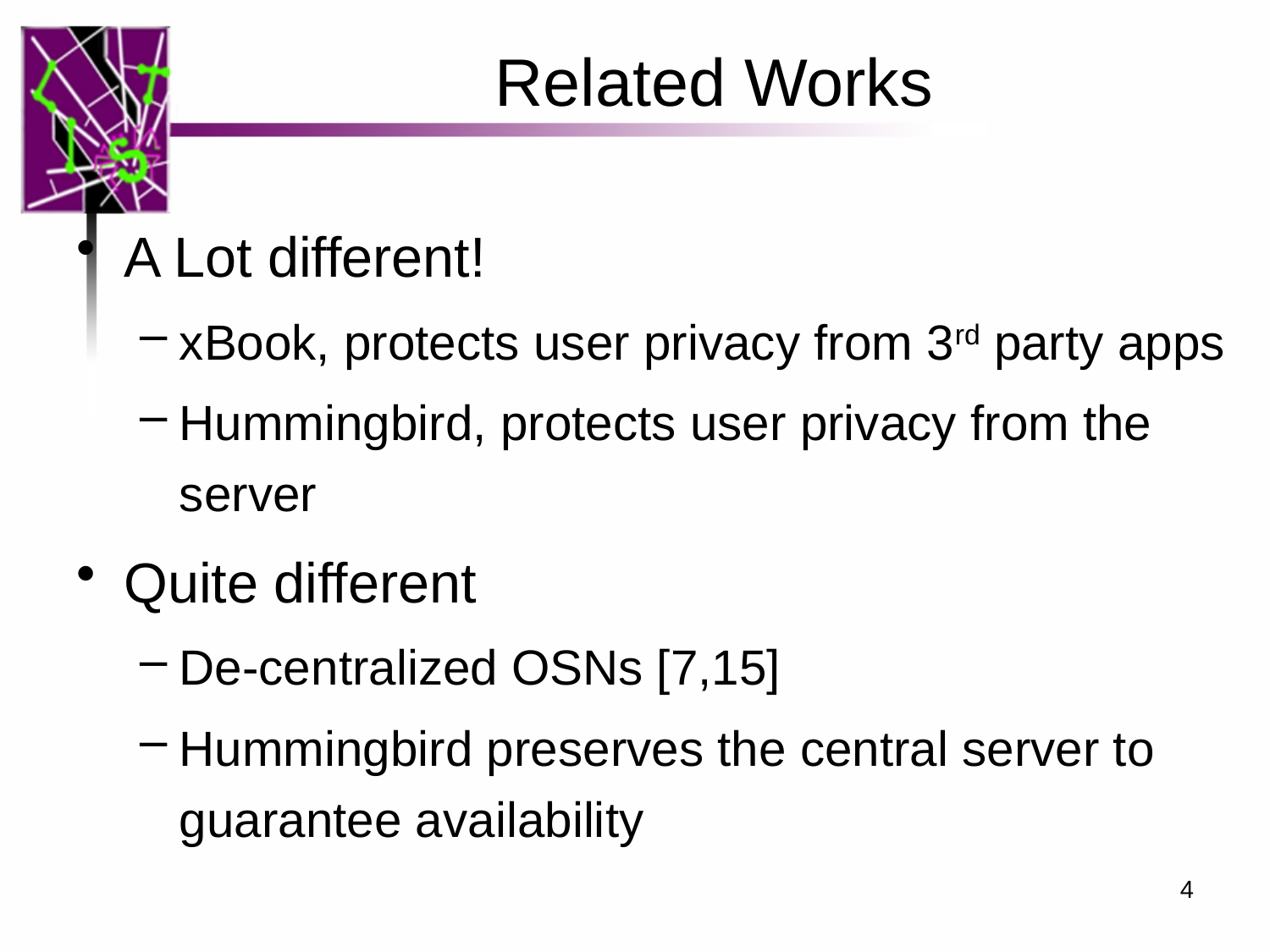

# Related Works
A Lot different!
xBook, protects user privacy from 3rd party apps
Hummingbird, protects user privacy from the server
Quite different
De-centralized OSNs [7,15]
Hummingbird preserves the central server to guarantee availability

4